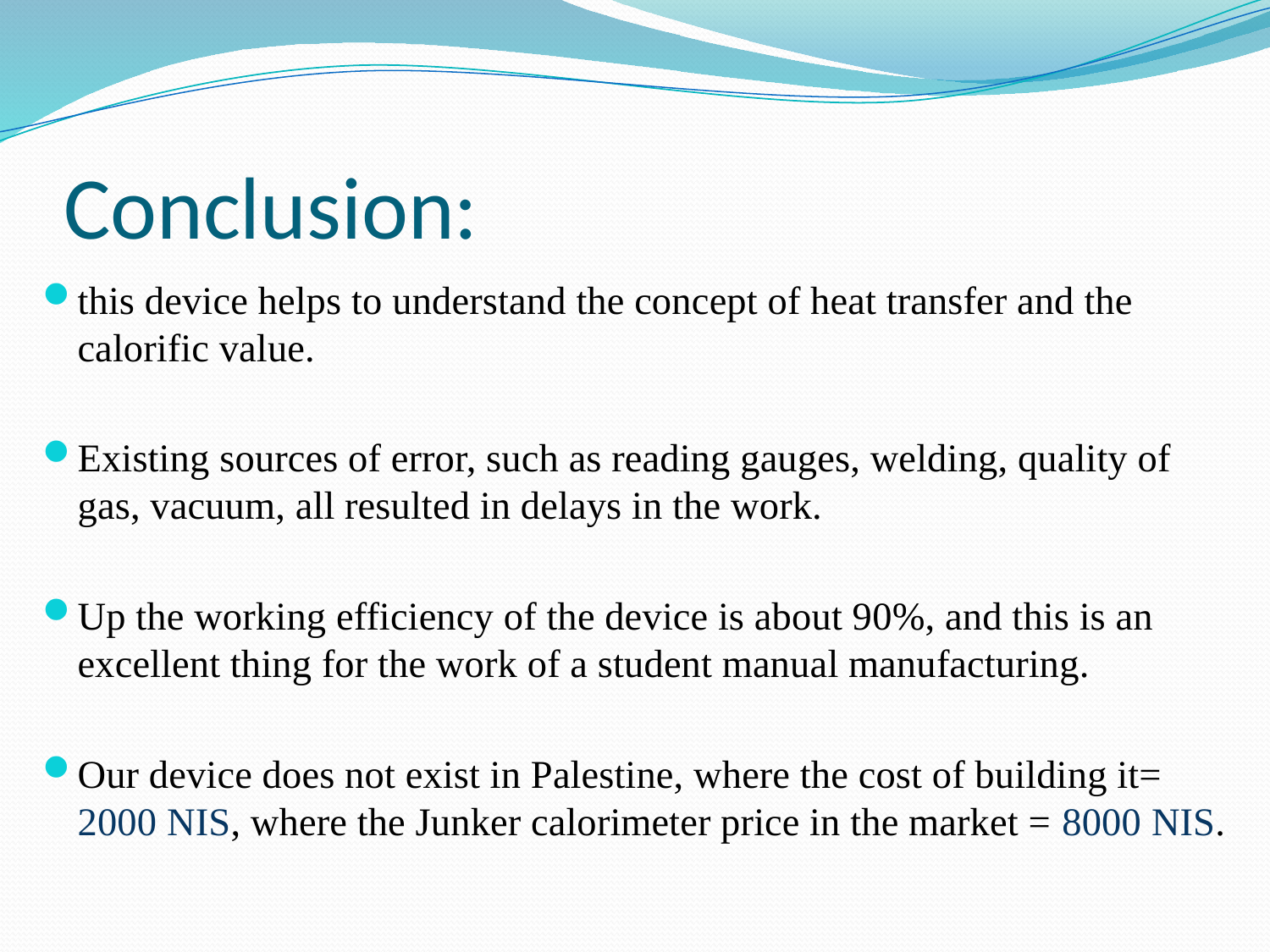

# Conclusion:
this device helps to understand the concept of heat transfer and the calorific value.

Existing sources of error, such as reading gauges, welding, quality of gas, vacuum, all resulted in delays in the work.

Up the working efficiency of the device is about 90%, and this is an excellent thing for the work of a student manual manufacturing.

Our device does not exist in Palestine, where the cost of building it= 2000 NIS, where the Junker calorimeter price in the market = 8000 NIS.